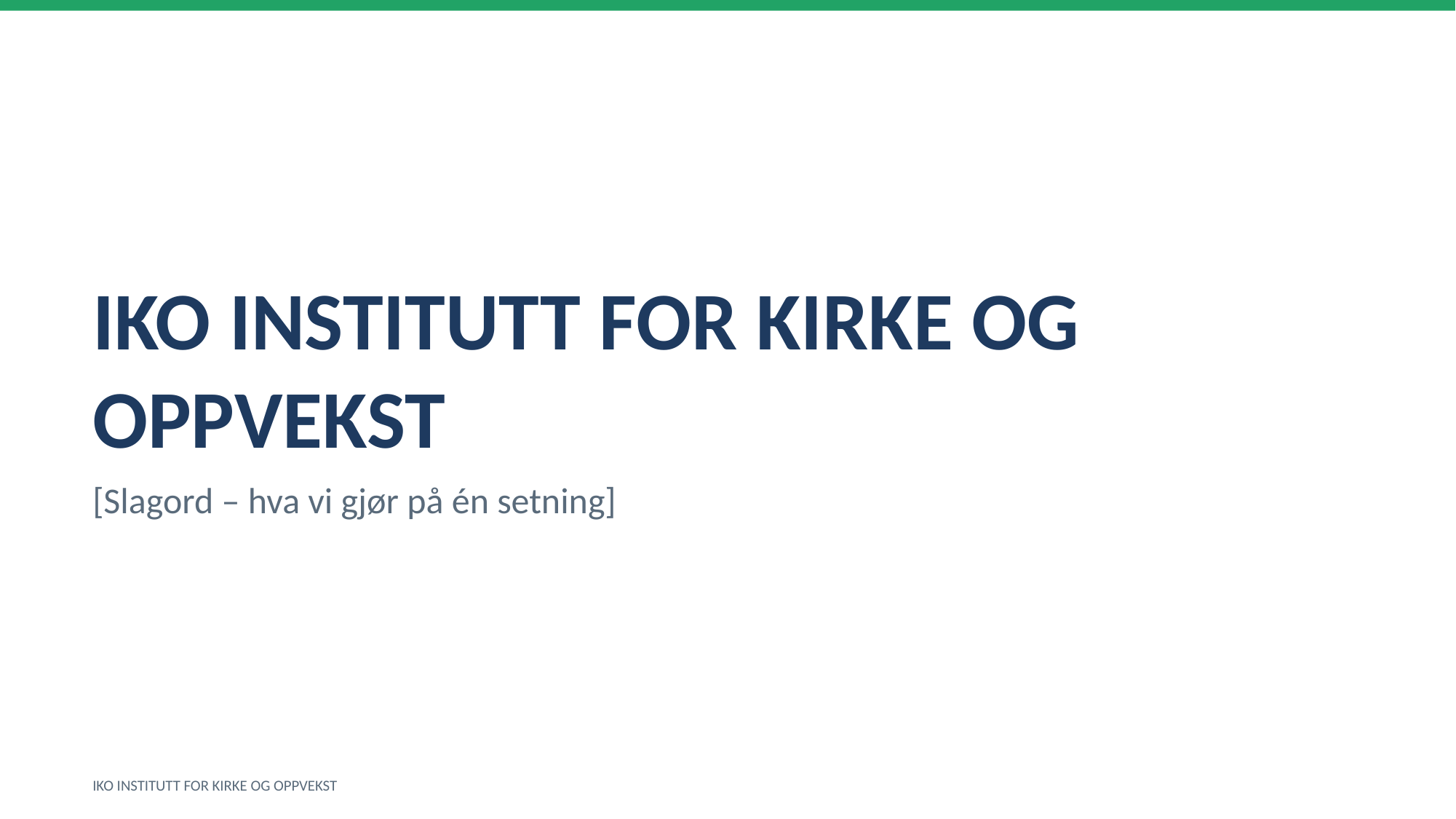

IKO INSTITUTT FOR KIRKE OG OPPVEKST
[Slagord – hva vi gjør på én setning]
IKO INSTITUTT FOR KIRKE OG OPPVEKST